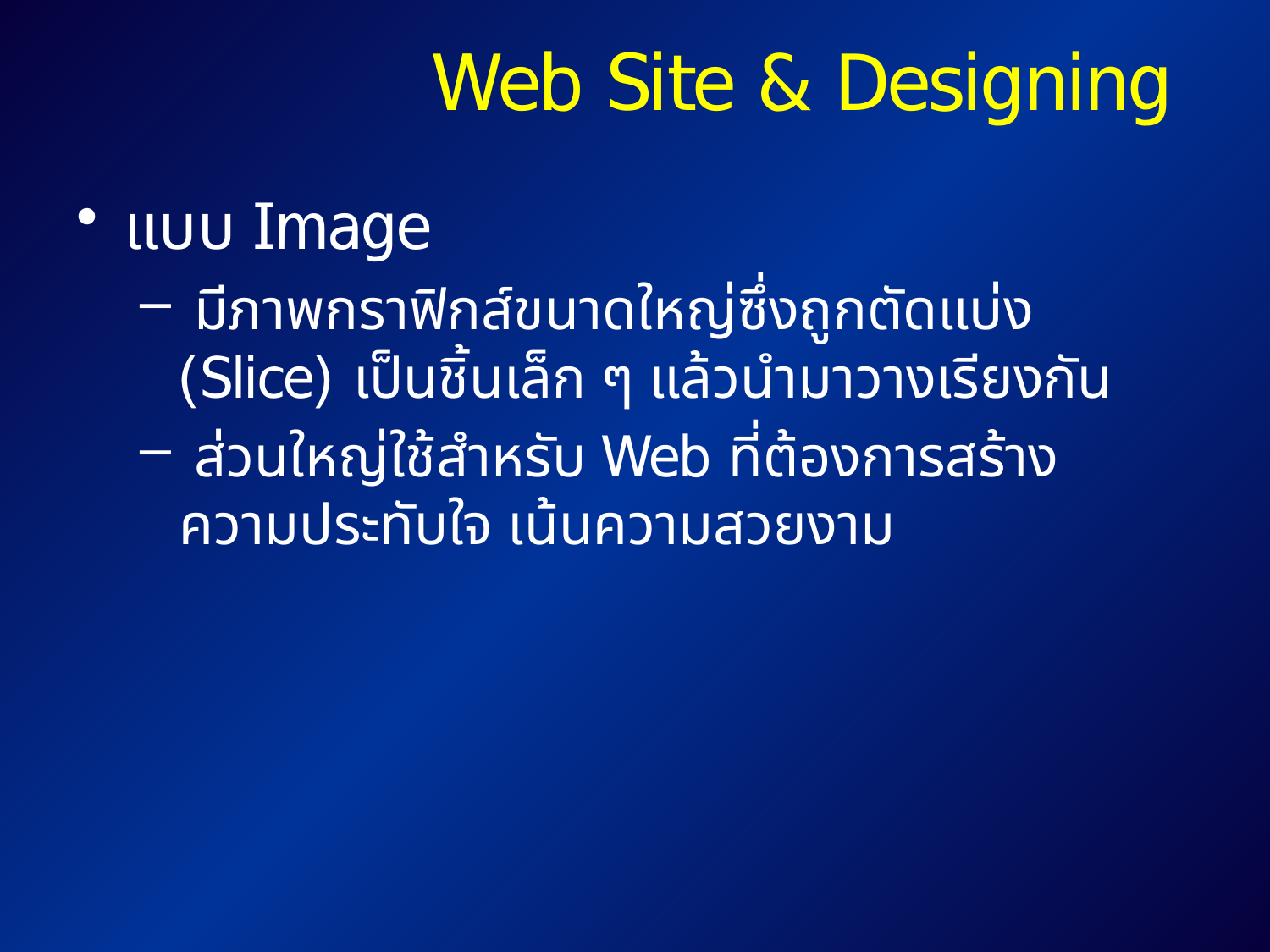

# Web Site & Designing
แบบ Image
 มีภาพกราฟิกส์ขนาดใหญ่ซึ่งถูกตัดแบ่ง (Slice) เป็นชิ้นเล็ก ๆ แล้วนำมาวางเรียงกัน
 ส่วนใหญ่ใช้สำหรับ Web ที่ต้องการสร้างความประทับใจ เน้นความสวยงาม